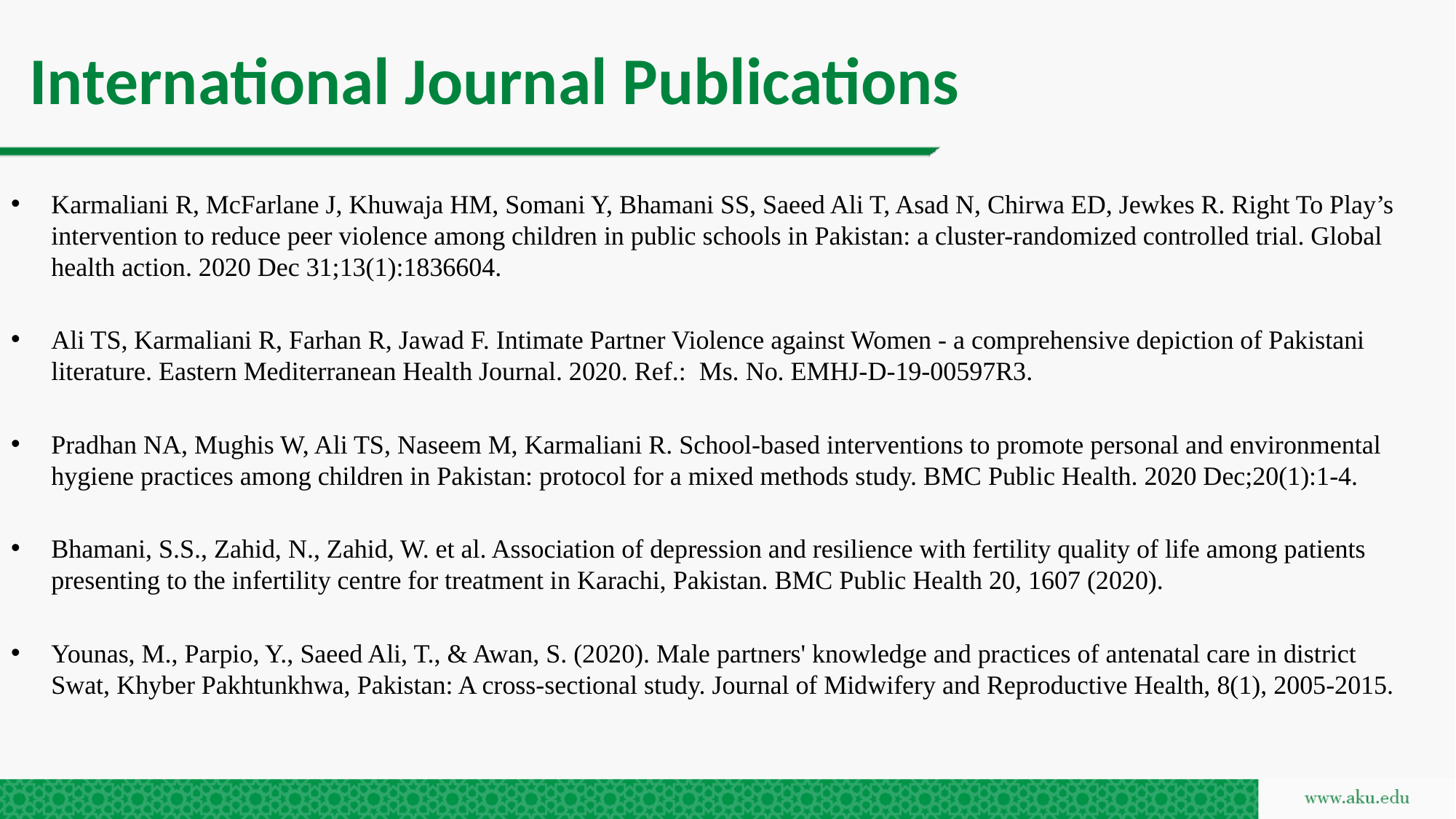

# International Journal Publications
Karmaliani R, McFarlane J, Khuwaja HM, Somani Y, Bhamani SS, Saeed Ali T, Asad N, Chirwa ED, Jewkes R. Right To Play’s intervention to reduce peer violence among children in public schools in Pakistan: a cluster-randomized controlled trial. Global health action. 2020 Dec 31;13(1):1836604.

Ali TS, Karmaliani R, Farhan R, Jawad F. Intimate Partner Violence against Women - a comprehensive depiction of Pakistani literature. Eastern Mediterranean Health Journal. 2020. Ref.:  Ms. No. EMHJ-D-19-00597R3.

Pradhan NA, Mughis W, Ali TS, Naseem M, Karmaliani R. School-based interventions to promote personal and environmental hygiene practices among children in Pakistan: protocol for a mixed methods study. BMC Public Health. 2020 Dec;20(1):1-4.

Bhamani, S.S., Zahid, N., Zahid, W. et al. Association of depression and resilience with fertility quality of life among patients presenting to the infertility centre for treatment in Karachi, Pakistan. BMC Public Health 20, 1607 (2020).

Younas, M., Parpio, Y., Saeed Ali, T., & Awan, S. (2020). Male partners' knowledge and practices of antenatal care in district Swat, Khyber Pakhtunkhwa, Pakistan: A cross-sectional study. Journal of Midwifery and Reproductive Health, 8(1), 2005-2015.